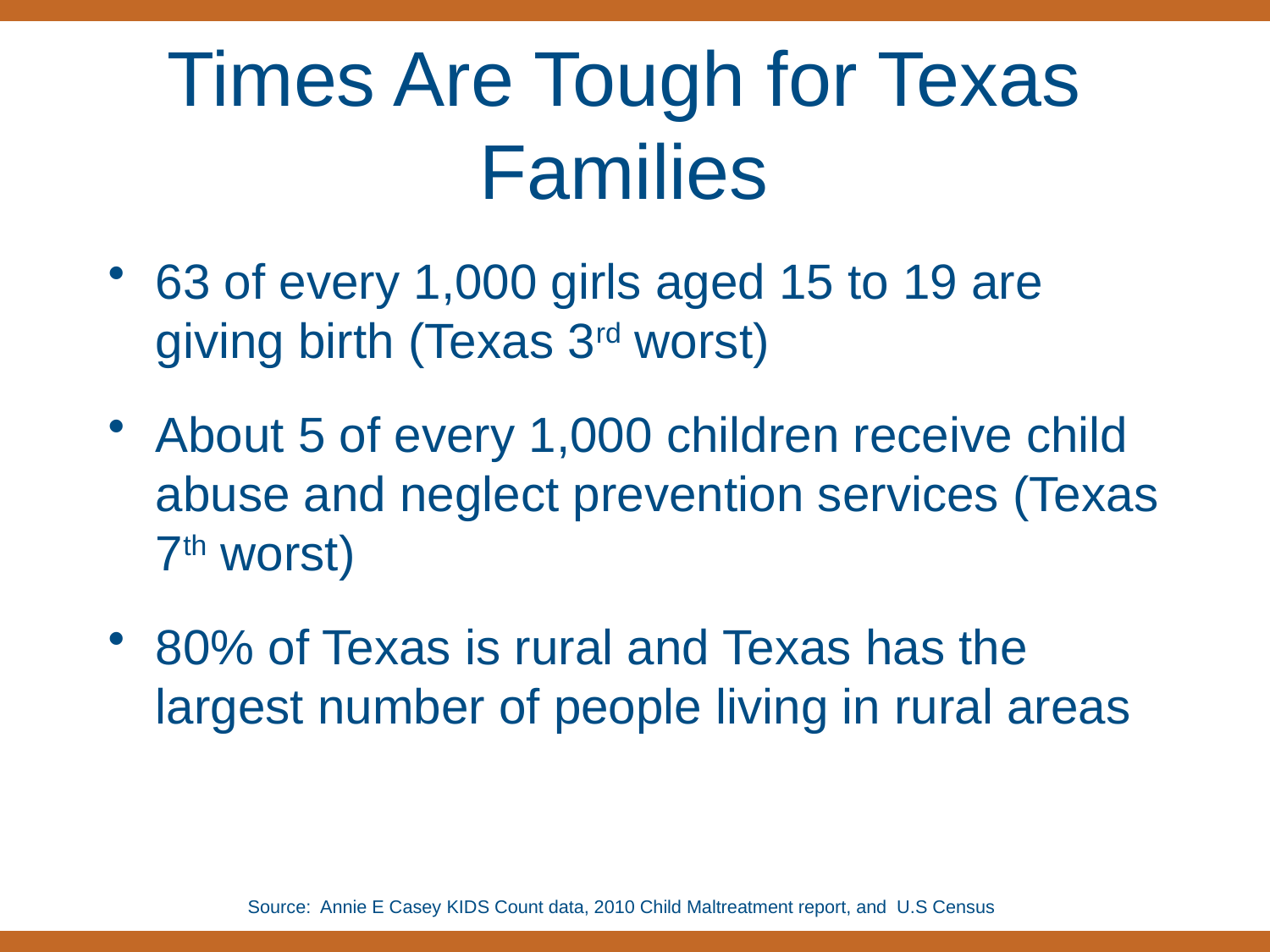

# Times Are Tough for Texas Families
63 of every 1,000 girls aged 15 to 19 are giving birth (Texas 3rd worst)

About 5 of every 1,000 children receive child abuse and neglect prevention services (Texas 7th worst)

80% of Texas is rural and Texas has the largest number of people living in rural areas

Source:  Annie E Casey KIDS Count data, 2010 Child Maltreatment report, and  U.S Census